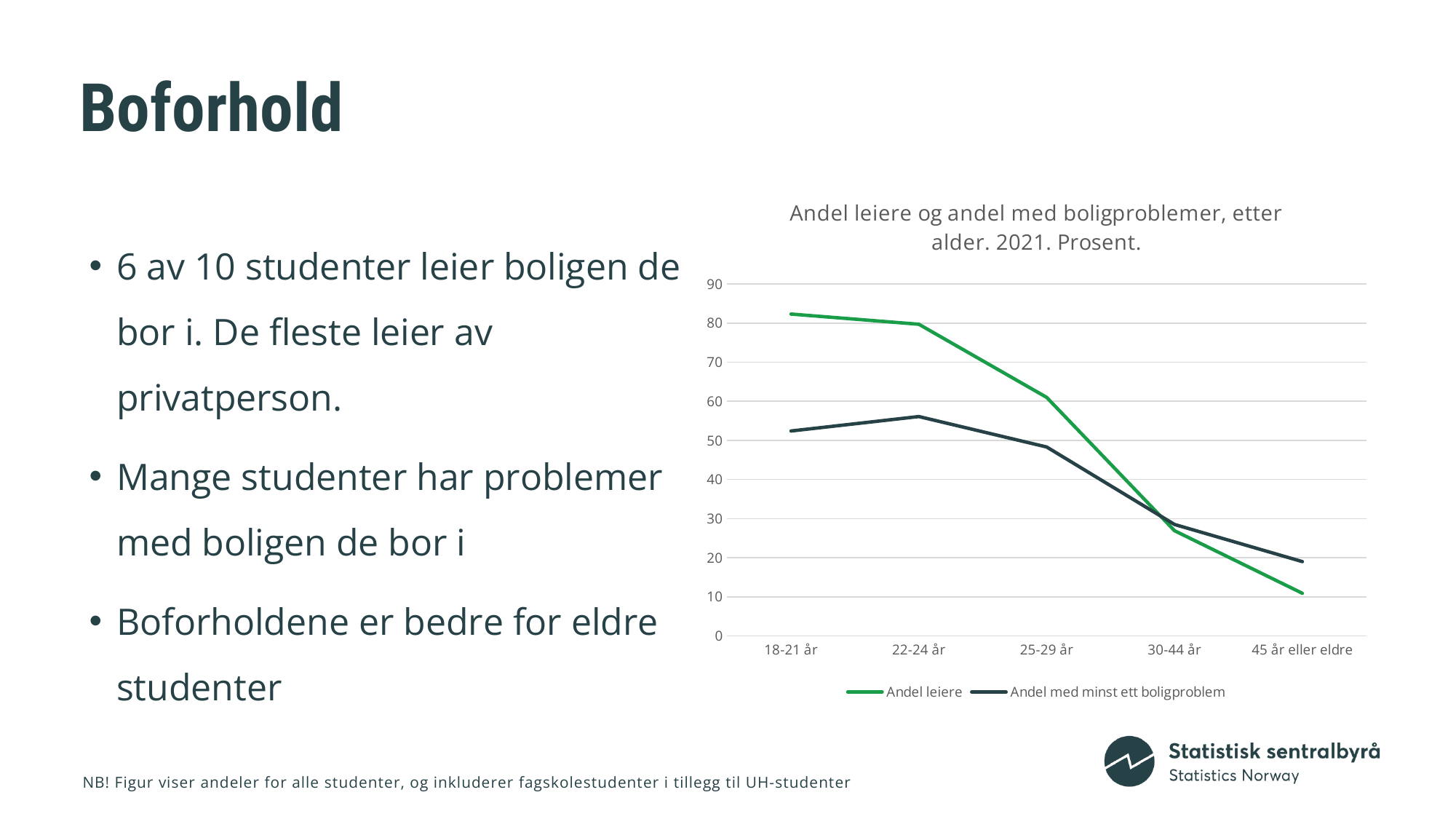

# Boforhold

### Chart: Andel leiere og andel med boligproblemer, etter alder. 2021. Prosent.

| Category | Andel leiere | Andel med minst ett boligproblem |
|---|---|---|
| 18-21 år | 82.3 | 52.4 |
| 22-24 år | 79.7 | 56.1 |
| 25-29 år | 61.0 | 48.3 |
| 30-44 år | 26.9 | 28.5 |
| 45 år eller eldre | 10.9 | 19.0 |
6 av 10 studenter leier boligen de bor i. De fleste leier av privatperson.
Mange studenter har problemer med boligen de bor i
Boforholdene er bedre for eldre studenter
NB! Figur viser andeler for alle studenter, og inkluderer fagskolestudenter i tillegg til UH-studenter